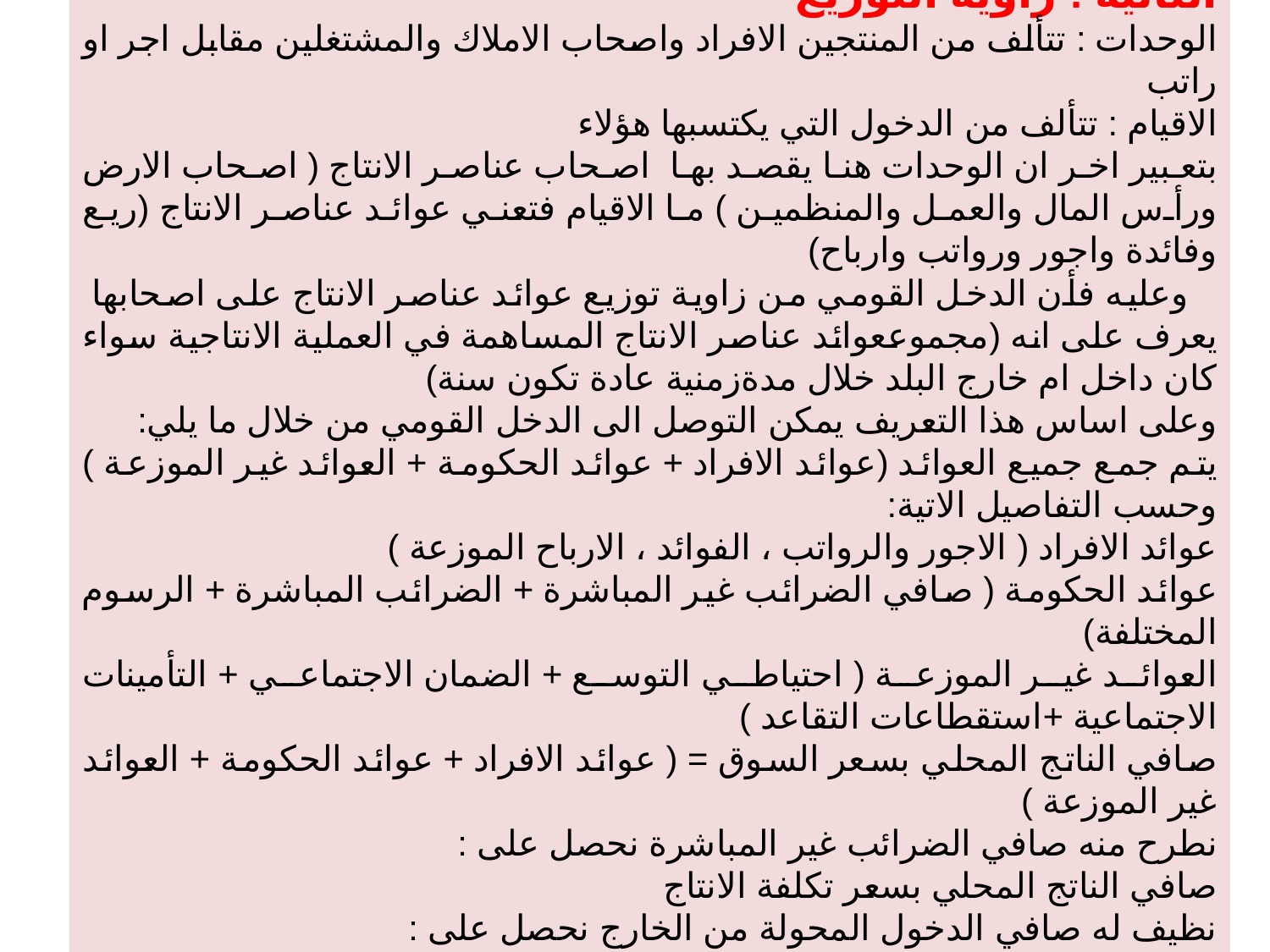

الثانية : زاوية التوزيع
الوحدات : تتألف من المنتجين الافراد واصحاب الاملاك والمشتغلين مقابل اجر او راتب
الاقيام : تتألف من الدخول التي يكتسبها هؤلاء
بتعبير اخر ان الوحدات هنا يقصد بها  اصحاب عناصر الانتاج ( اصحاب الارض ورأس المال والعمل والمنظمين ) ما الاقيام فتعني عوائد عناصر الانتاج (ريع وفائدة واجور ورواتب وارباح)
   وعليه فأن الدخل القومي من زاوية توزيع عوائد عناصر الانتاج على اصحابها  يعرف على انه (مجموععوائد عناصر الانتاج المساهمة في العملية الانتاجية سواء كان داخل ام خارج البلد خلال مدةزمنية عادة تكون سنة)
وعلى اساس هذا التعريف يمكن التوصل الى الدخل القومي من خلال ما يلي:
يتم جمع جميع العوائد (عوائد الافراد + عوائد الحكومة + العوائد غير الموزعة ) وحسب التفاصيل الاتية:
عوائد الافراد ( الاجور والرواتب ، الفوائد ، الارباح الموزعة )
عوائد الحكومة ( صافي الضرائب غير المباشرة + الضرائب المباشرة + الرسوم المختلفة)
العوائد غير الموزعة ( احتياطي التوسع + الضمان الاجتماعي + التأمينات الاجتماعية +استقطاعات التقاعد )
صافي الناتج المحلي بسعر السوق = ( عوائد الافراد + عوائد الحكومة + العوائد غير الموزعة )
نطرح منه صافي الضرائب غير المباشرة نحصل على :
صافي الناتج المحلي بسعر تكلفة الانتاج
نظيف له صافي الدخول المحولة من الخارج نحصل على :
صافي الناتج القومي بسعر تكلفة الانتاج = الدخل القومي